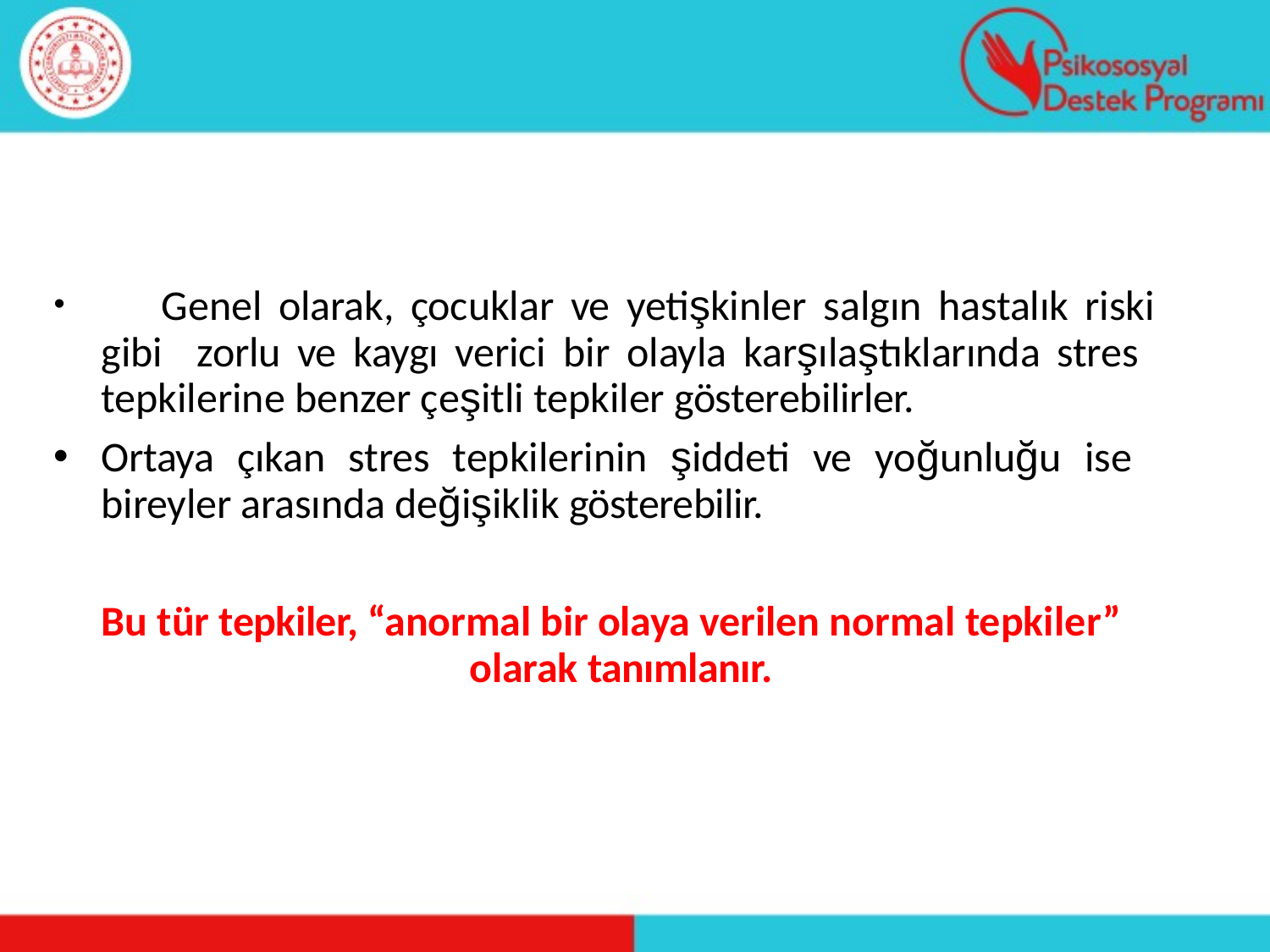

Genel olarak, çocuklar ve yetişkinler salgın hastalık riski gibi  zorlu ve kaygı verici bir olayla karşılaştıklarında stres  tepkilerine benzer çeşitli tepkiler gösterebilirler.
Ortaya çıkan stres tepkilerinin şiddeti ve yoğunluğu ise  bireyler arasında değişiklik gösterebilir.

Bu tür tepkiler, “anormal bir olaya verilen normal tepkiler”  olarak tanımlanır.